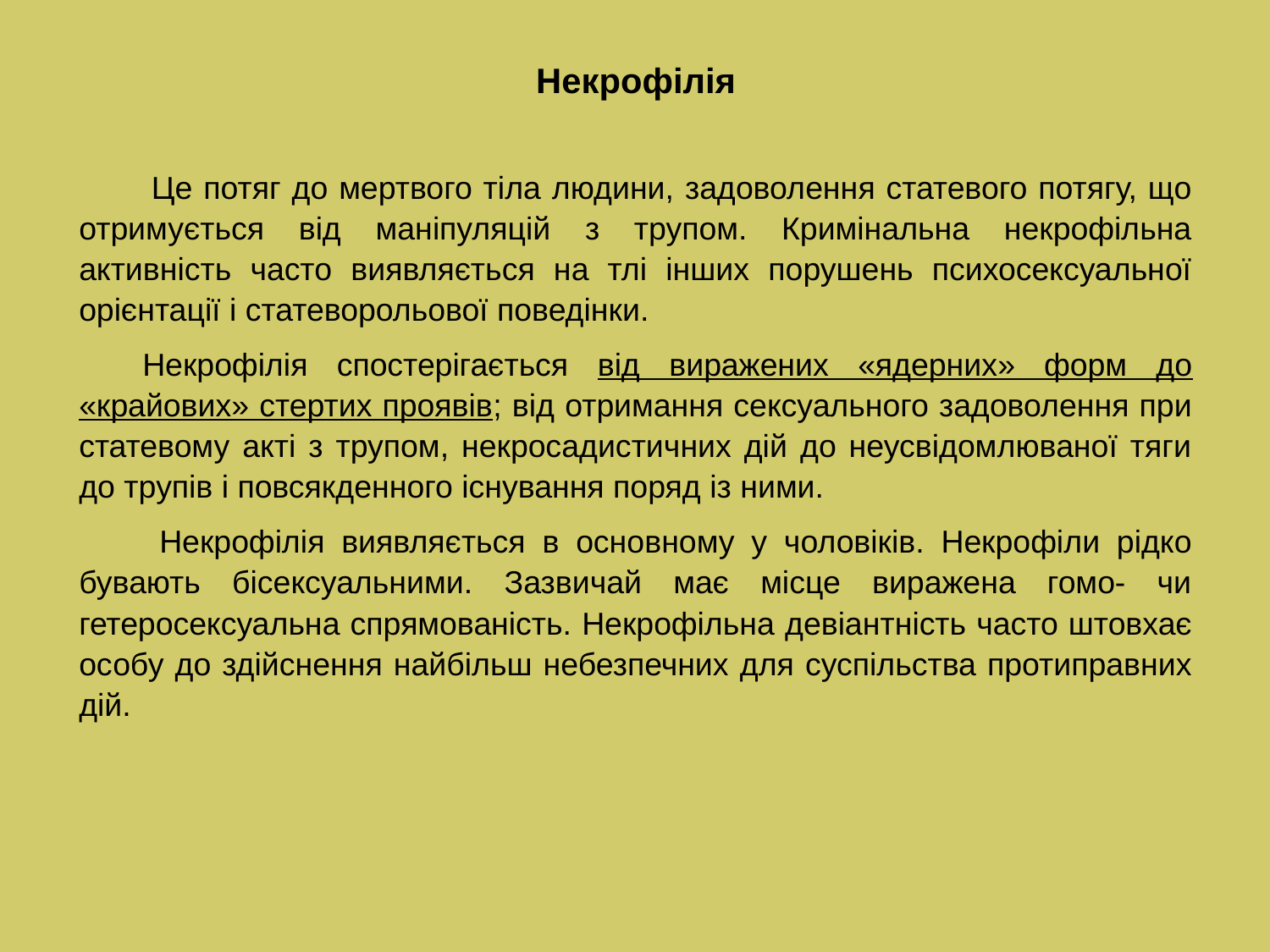

Некрофілія

 Це потяг до мертвого тіла людини, задоволення статевого потягу, що отримується від маніпуляцій з трупом. Кримінальна некрофільна активність часто виявляється на тлі інших порушень психосексуальної орієнтації і статеворольової поведінки.
Некрофілія спостерігається від виражених «ядерних» форм до «крайових» стертих проявів; від отримання сексуального задоволення при статевому акті з трупом, некросадистичних дій до неусвідомлюваної тяги до трупів і повсякденного існування поряд із ними.
 Некрофілія виявляється в основному у чоловіків. Некрофіли рідко бувають бісексуальними. Зазвичай має місце виражена гомо- чи гетеросексуальна спрямованість. Некрофільна девіантність часто штовхає особу до здійснення найбільш небезпечних для суспільства протиправних дій.